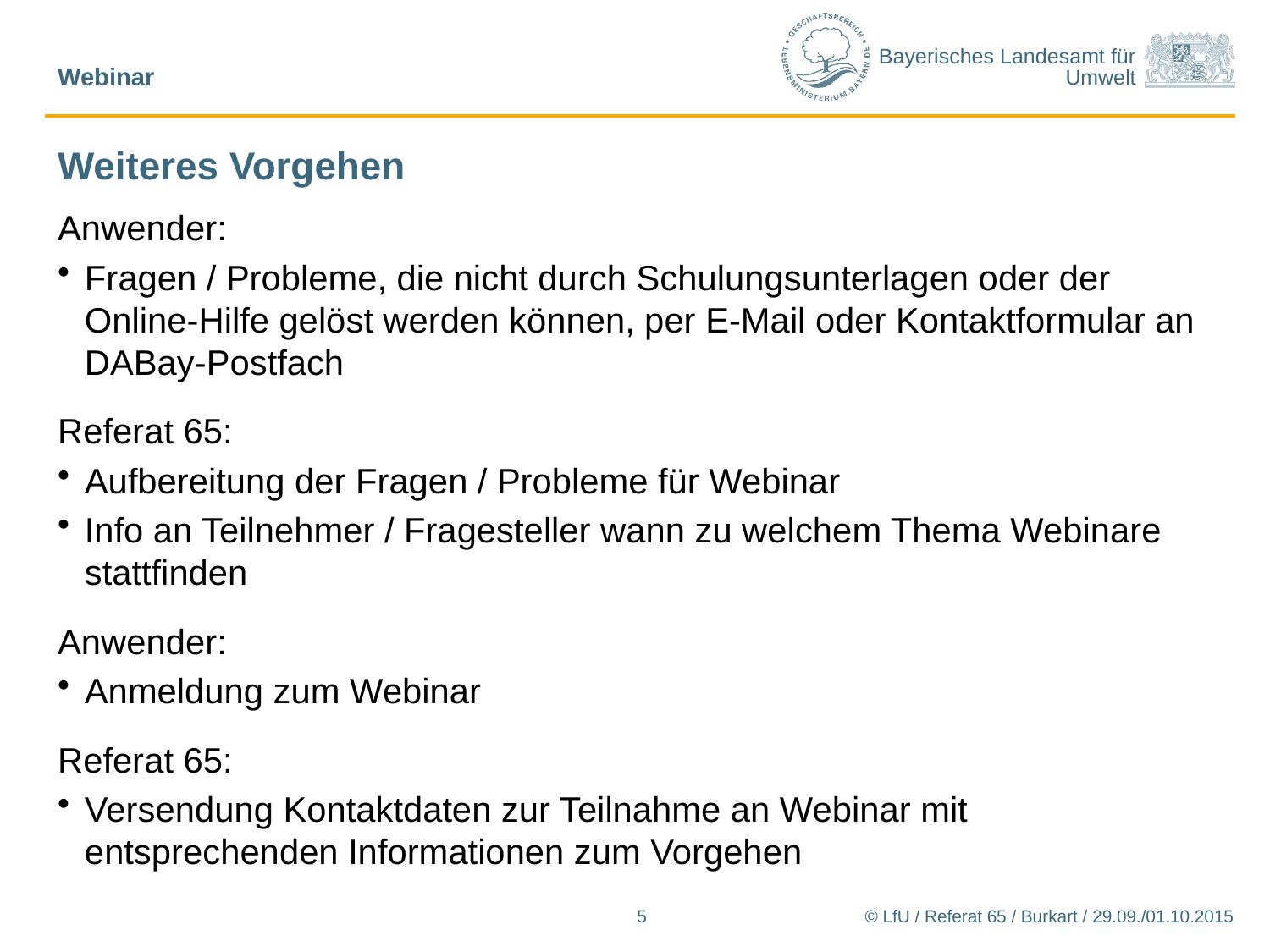

Webinar
# Weiteres Vorgehen
Anwender:
Fragen / Probleme, die nicht durch Schulungsunterlagen oder der Online-Hilfe gelöst werden können, per E-Mail oder Kontaktformular an DABay-Postfach

Referat 65:
Aufbereitung der Fragen / Probleme für Webinar
Info an Teilnehmer / Fragesteller wann zu welchem Thema Webinare stattfinden

Anwender:
Anmeldung zum Webinar

Referat 65:
Versendung Kontaktdaten zur Teilnahme an Webinar mit entsprechenden Informationen zum Vorgehen

5
© LfU / Referat 65 / Burkart / 29.09./01.10.2015